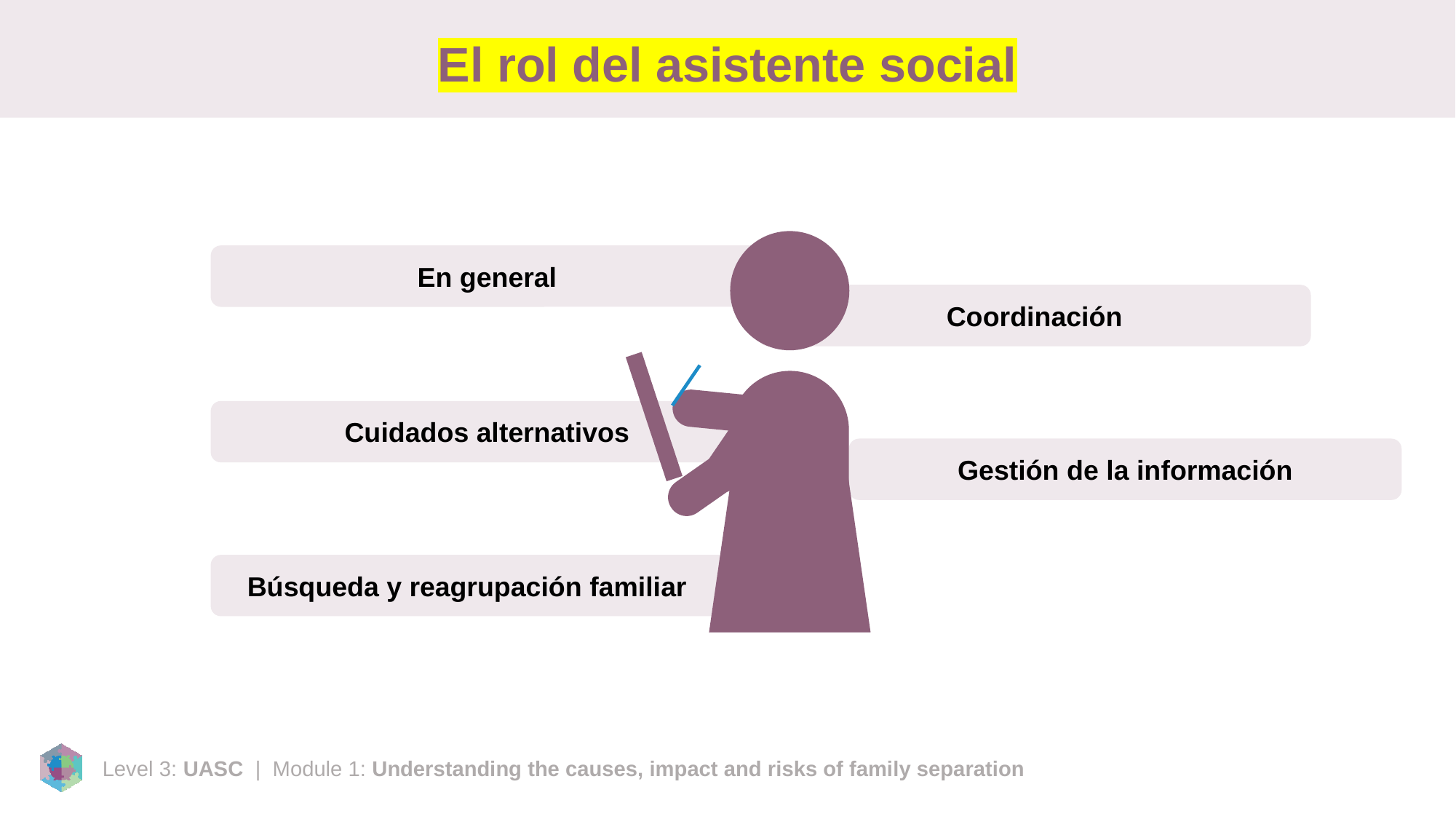

# El rol del asistente social

En general
Coordinación
Cuidados alternativos
Gestión de la información
   Búsqueda y reagrupación familiar